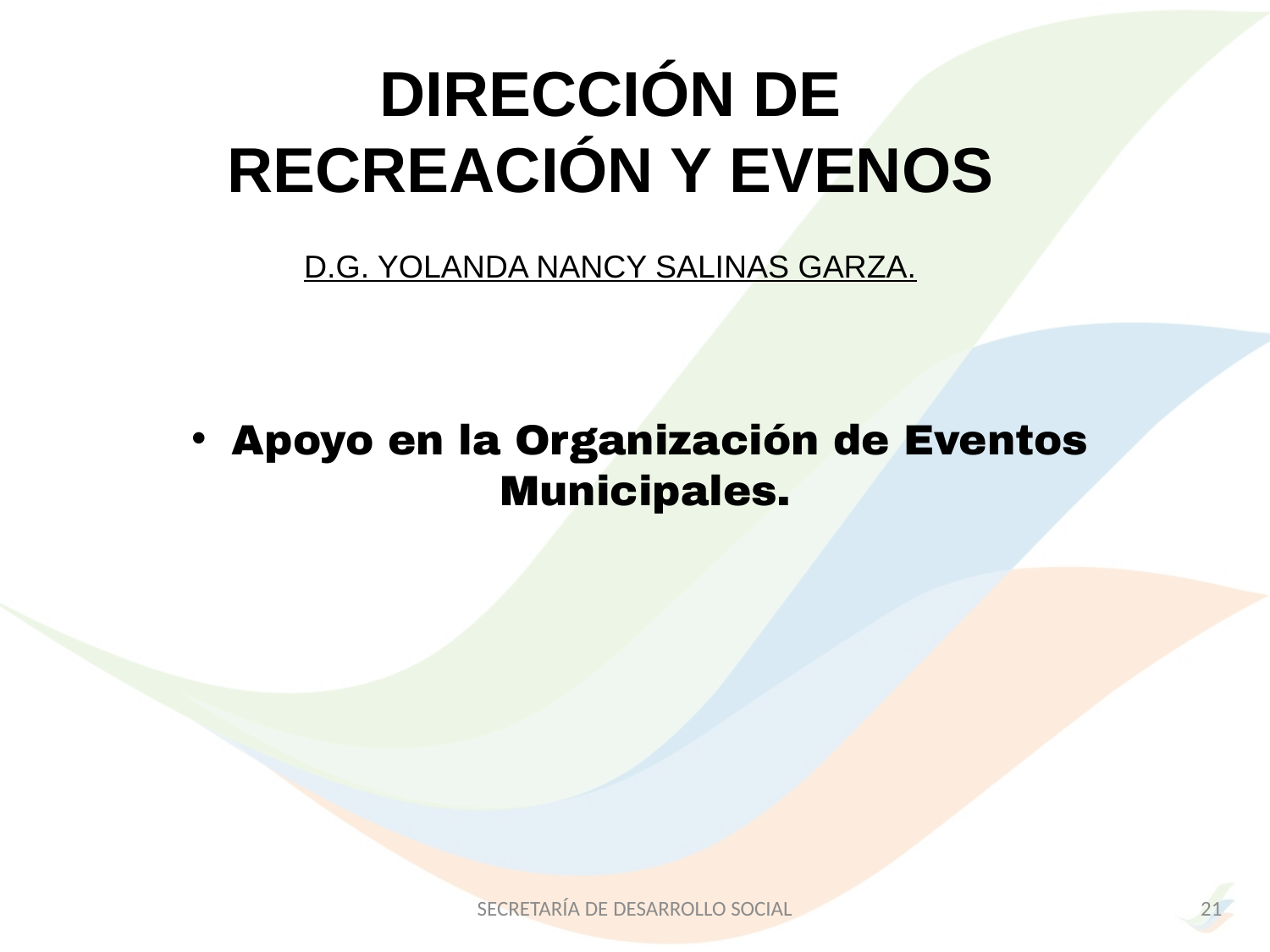

# DIRECCIÓN DE RECREACIÓN Y EVENOS
D.G. YOLANDA NANCY SALINAS GARZA.

Apoyo en la Organización de Eventos Municipales.

SECRETARÍA DE DESARROLLO SOCIAL
21